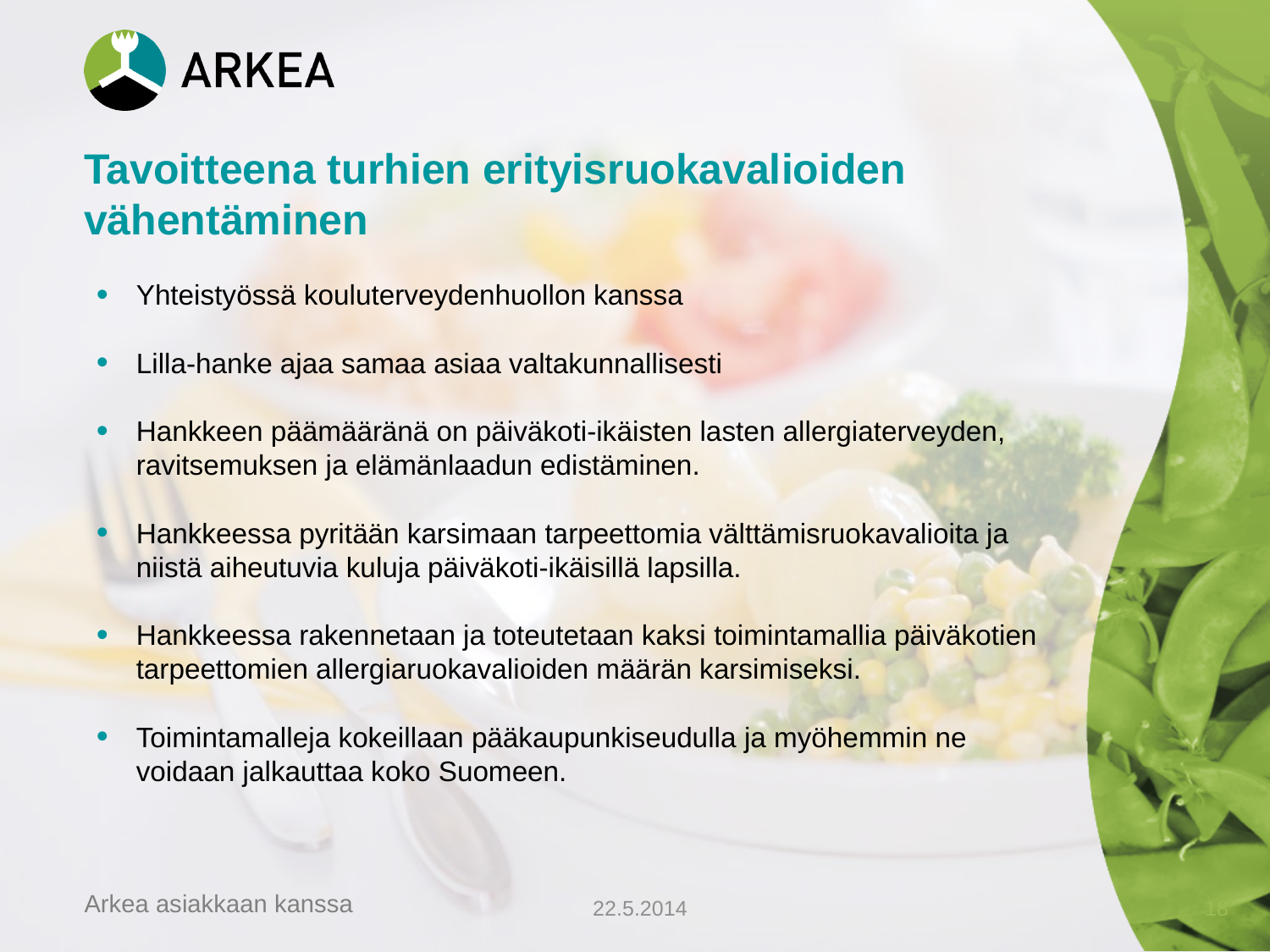

# Tavoitteena turhien erityisruokavalioiden vähentäminen
Yhteistyössä kouluterveydenhuollon kanssa

Lilla-hanke ajaa samaa asiaa valtakunnallisesti

Hankkeen päämääränä on päiväkoti-ikäisten lasten allergiaterveyden, ravitsemuksen ja elämänlaadun edistäminen.

Hankkeessa pyritään karsimaan tarpeettomia välttämisruokavalioita ja niistä aiheutuvia kuluja päiväkoti-ikäisillä lapsilla.

Hankkeessa rakennetaan ja toteutetaan kaksi toimintamallia päiväkotien tarpeettomien allergiaruokavalioiden määrän karsimiseksi.

Toimintamalleja kokeillaan pääkaupunkiseudulla ja myöhemmin ne voidaan jalkauttaa koko Suomeen.

22.5.2014

18